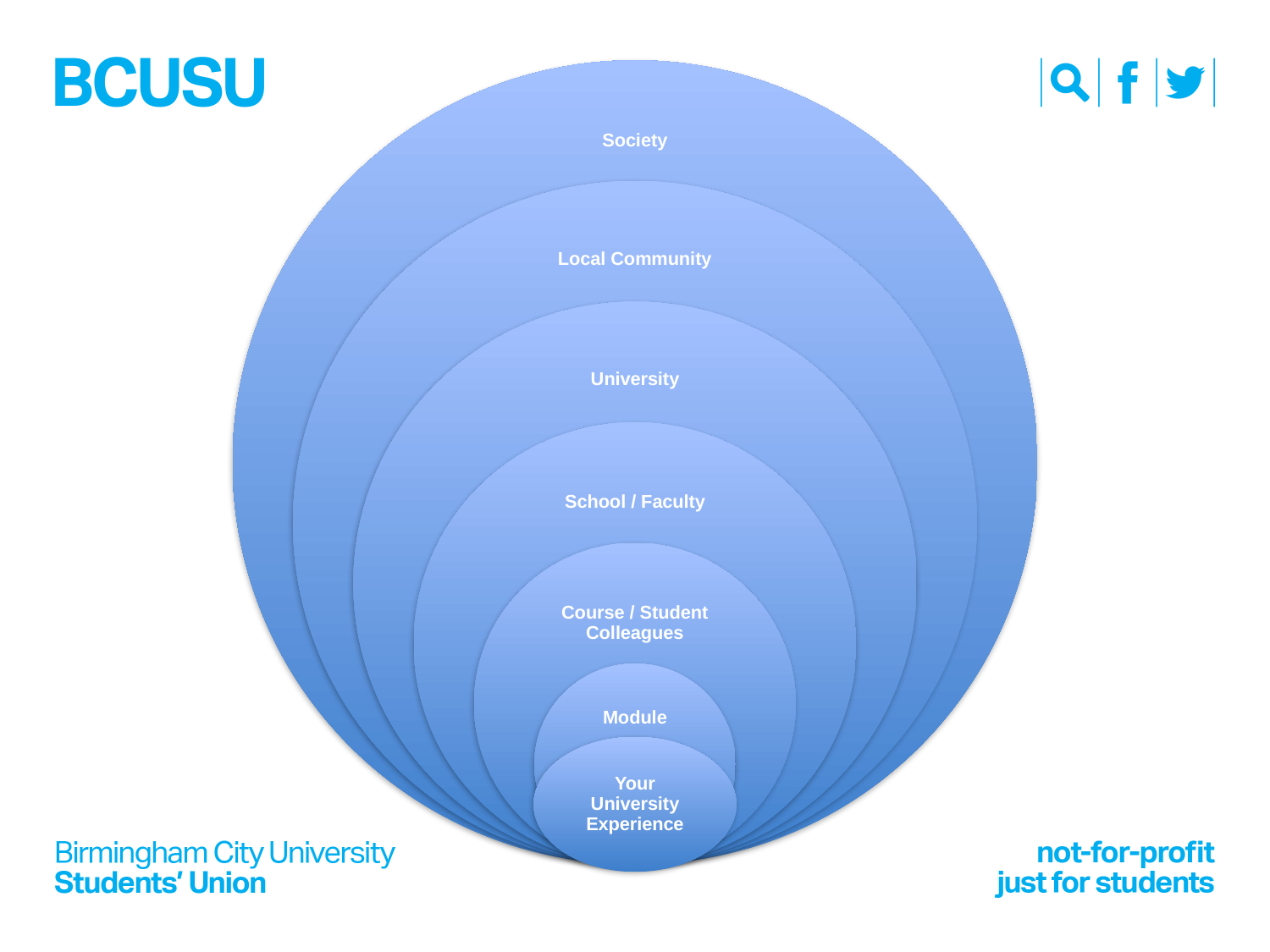

Society
Local Community
University
School / Faculty
Course / Student Colleagues
Module
Your University Experience